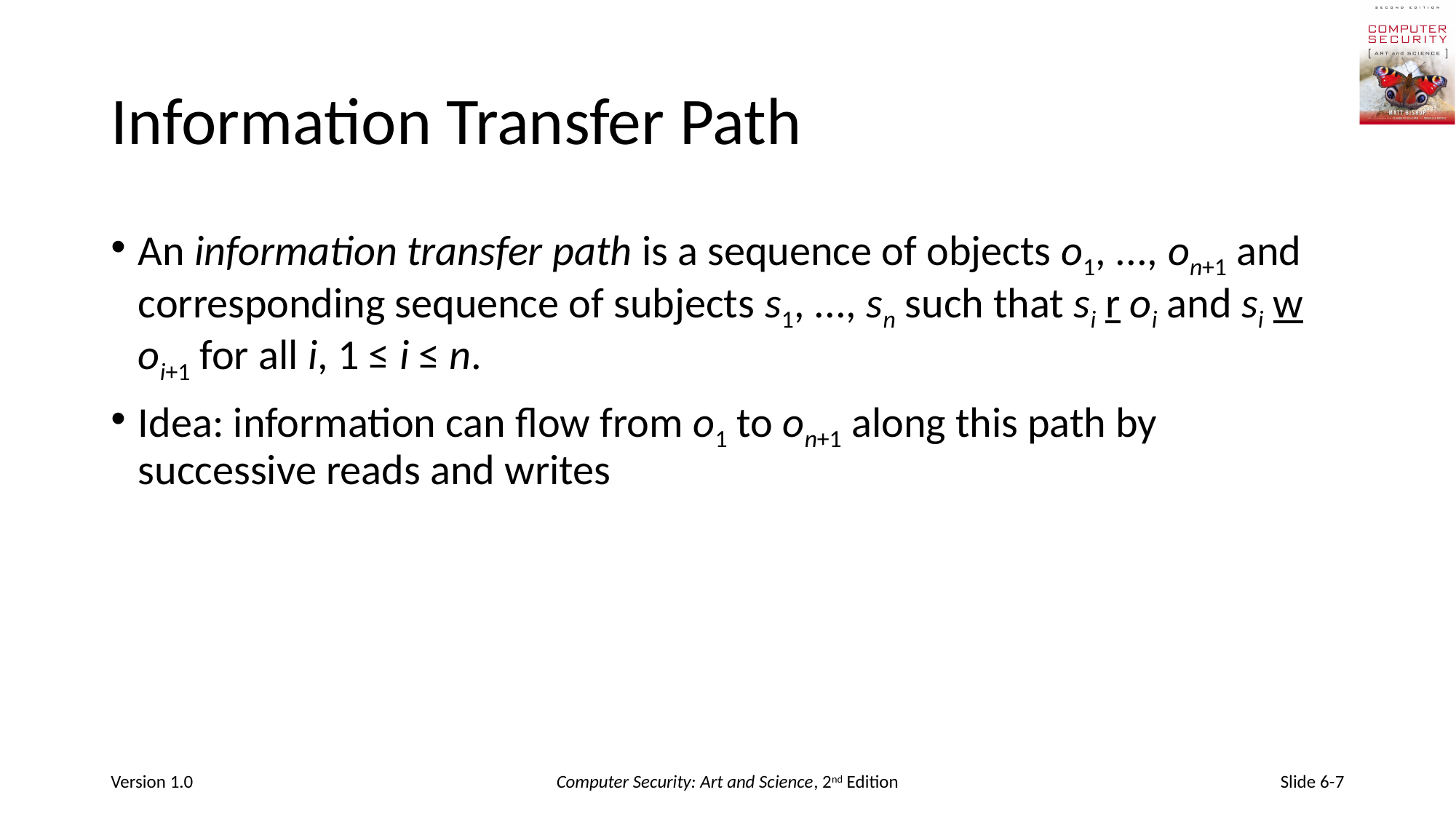

# Information Transfer Path
An information transfer path is a sequence of objects o1, ..., on+1 and corresponding sequence of subjects s1, ..., sn such that si r oi and si w oi+1 for all i, 1 ≤ i ≤ n.
Idea: information can flow from o1 to on+1 along this path by successive reads and writes
Version 1.0
Computer Security: Art and Science, 2nd Edition
Slide 6-7